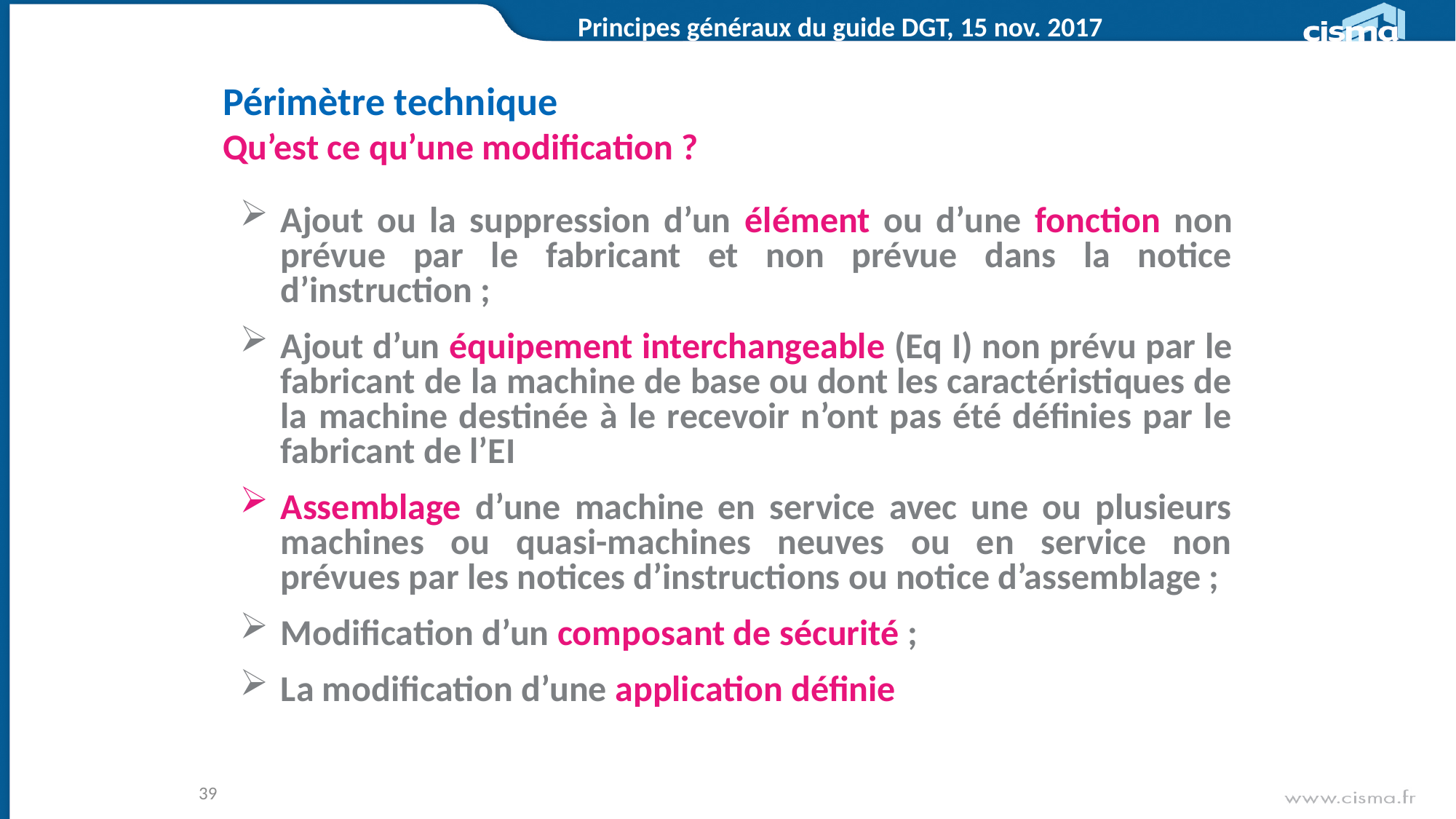

Principes généraux du guide DGT, 15 nov. 2017
# Périmètre technique Qu’est ce qu’une modification ?

Ajout ou la suppression d’un élément ou d’une fonction non prévue par le fabricant et non prévue dans la notice d’instruction ;

Ajout d’un équipement interchangeable (Eq I) non prévu par le fabricant de la machine de base ou dont les caractéristiques de la machine destinée à le recevoir n’ont pas été définies par le fabricant de l’EI

Assemblage d’une machine en service avec une ou plusieurs machines ou quasi-machines neuves ou en service non prévues par les notices d’instructions ou notice d’assemblage ;

Modification d’un composant de sécurité ;

La modification d’une application définie
39